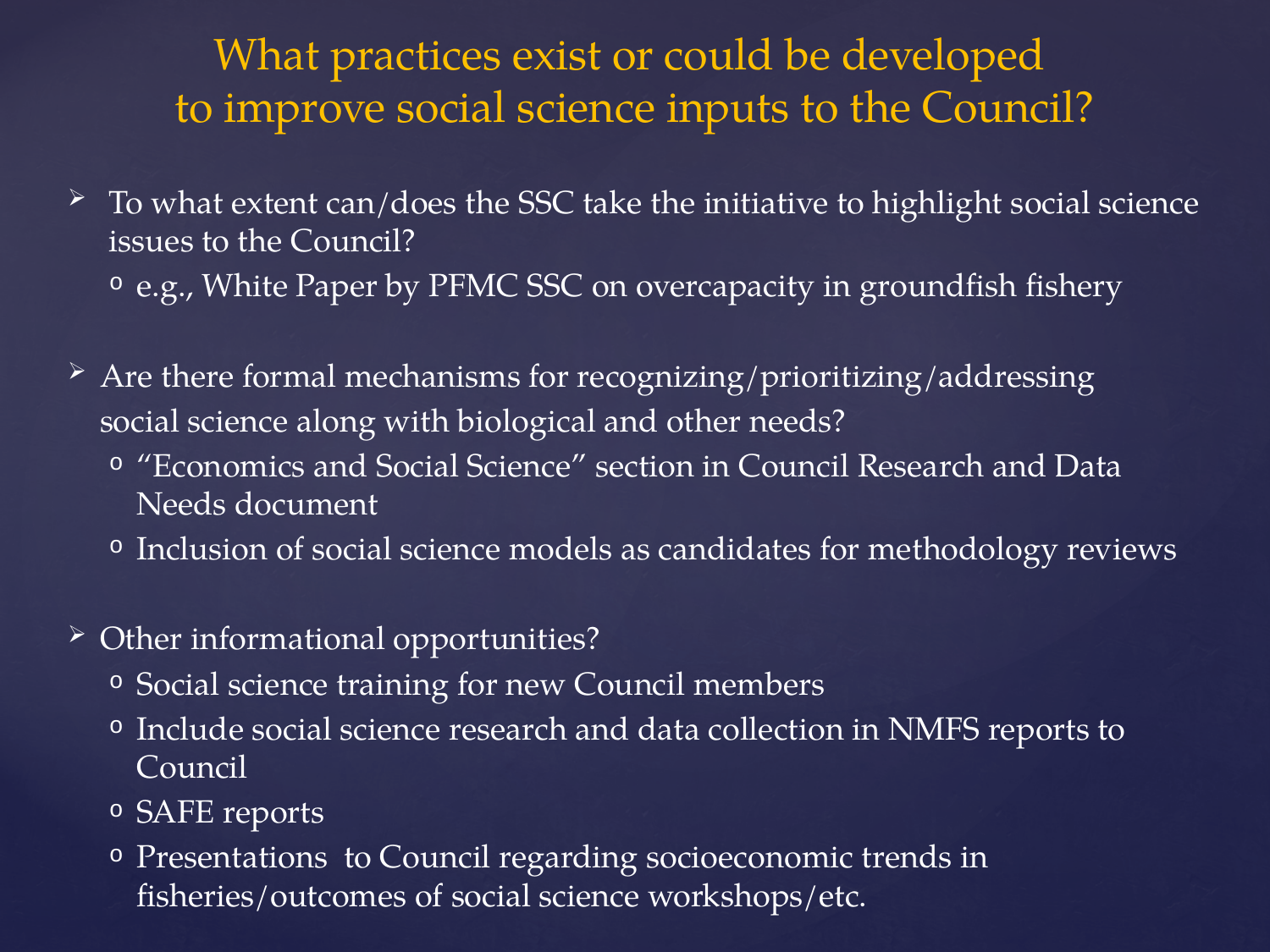

# What practices exist or could be developed to improve social science inputs to the Council?

To what extent can/does the SSC take the initiative to highlight social science issues to the Council?
e.g., White Paper by PFMC SSC on overcapacity in groundfish fishery

Are there formal mechanisms for recognizing/prioritizing/addressing
    social science along with biological and other needs?
“Economics and Social Science” section in Council Research and Data Needs document
Inclusion of social science models as candidates for methodology reviews

Other informational opportunities?
Social science training for new Council members
Include social science research and data collection in NMFS reports to Council
SAFE reports
Presentations  to Council regarding socioeconomic trends in fisheries/outcomes of social science workshops/etc.